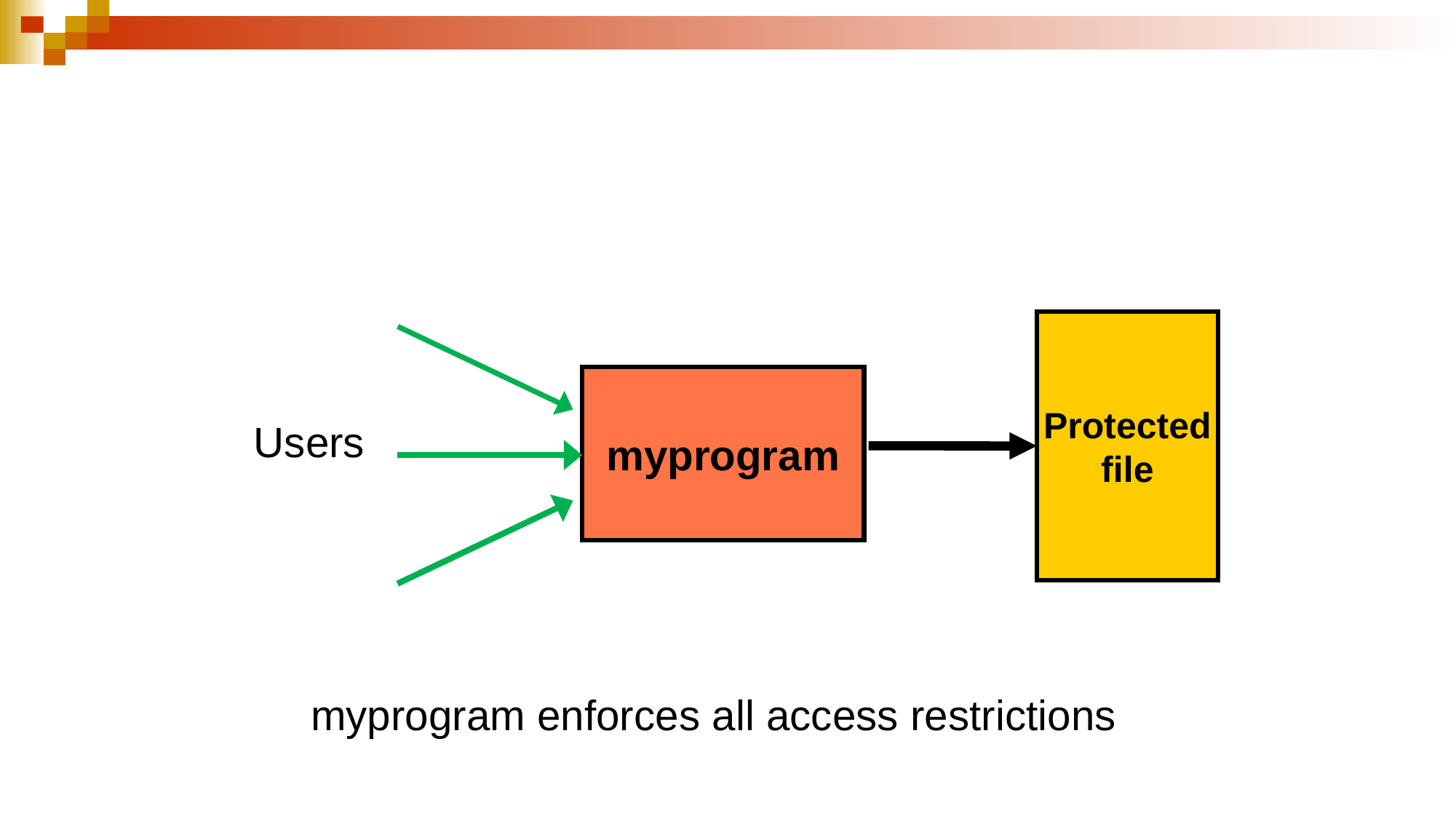

Protected
file

myprogram
Users

myprogram enforces all access restrictions